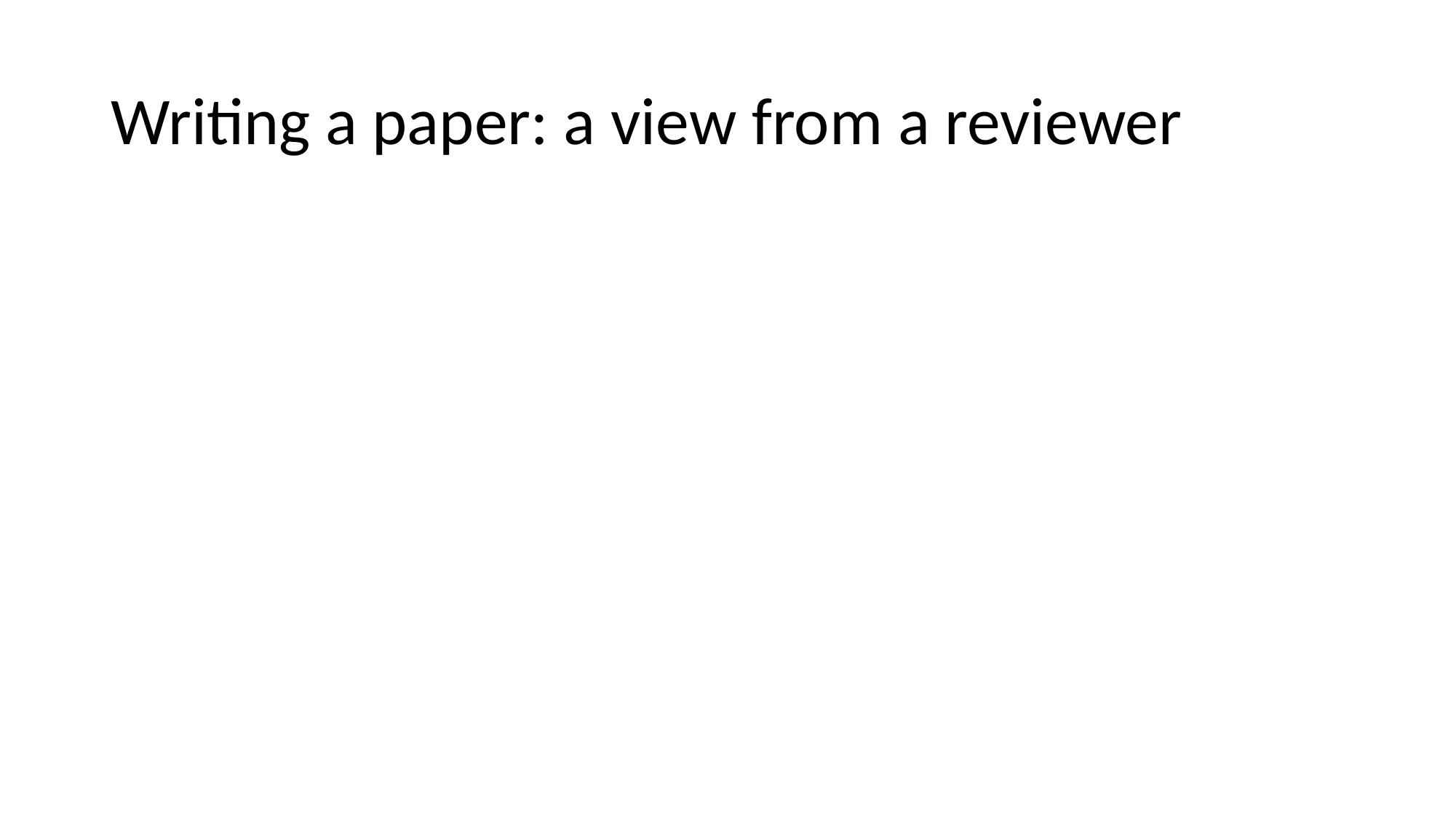

# Writing a paper: a view from a reviewer